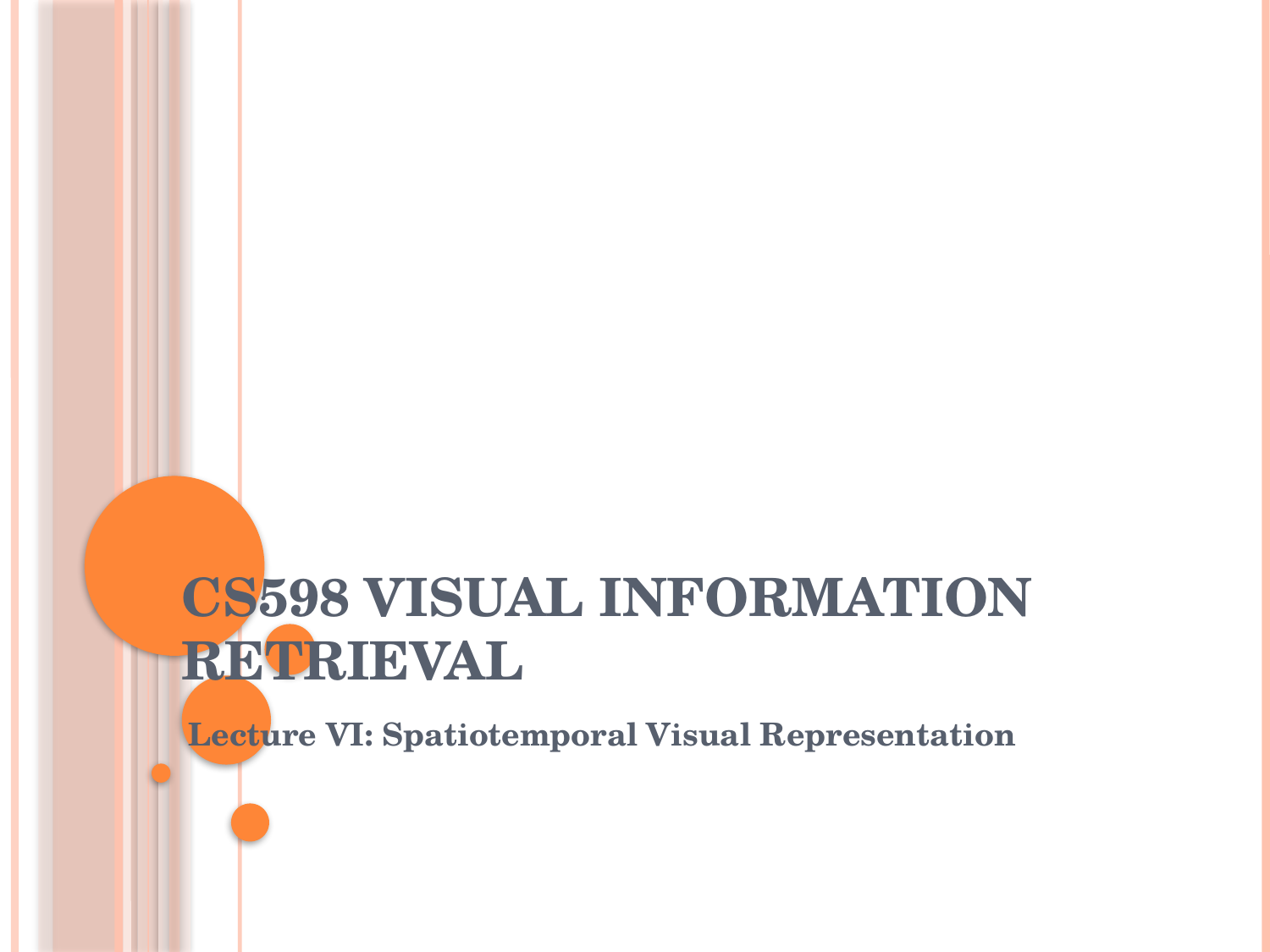

# CS598 Visual Information Retrieval
Lecture VI: Spatiotemporal Visual Representation